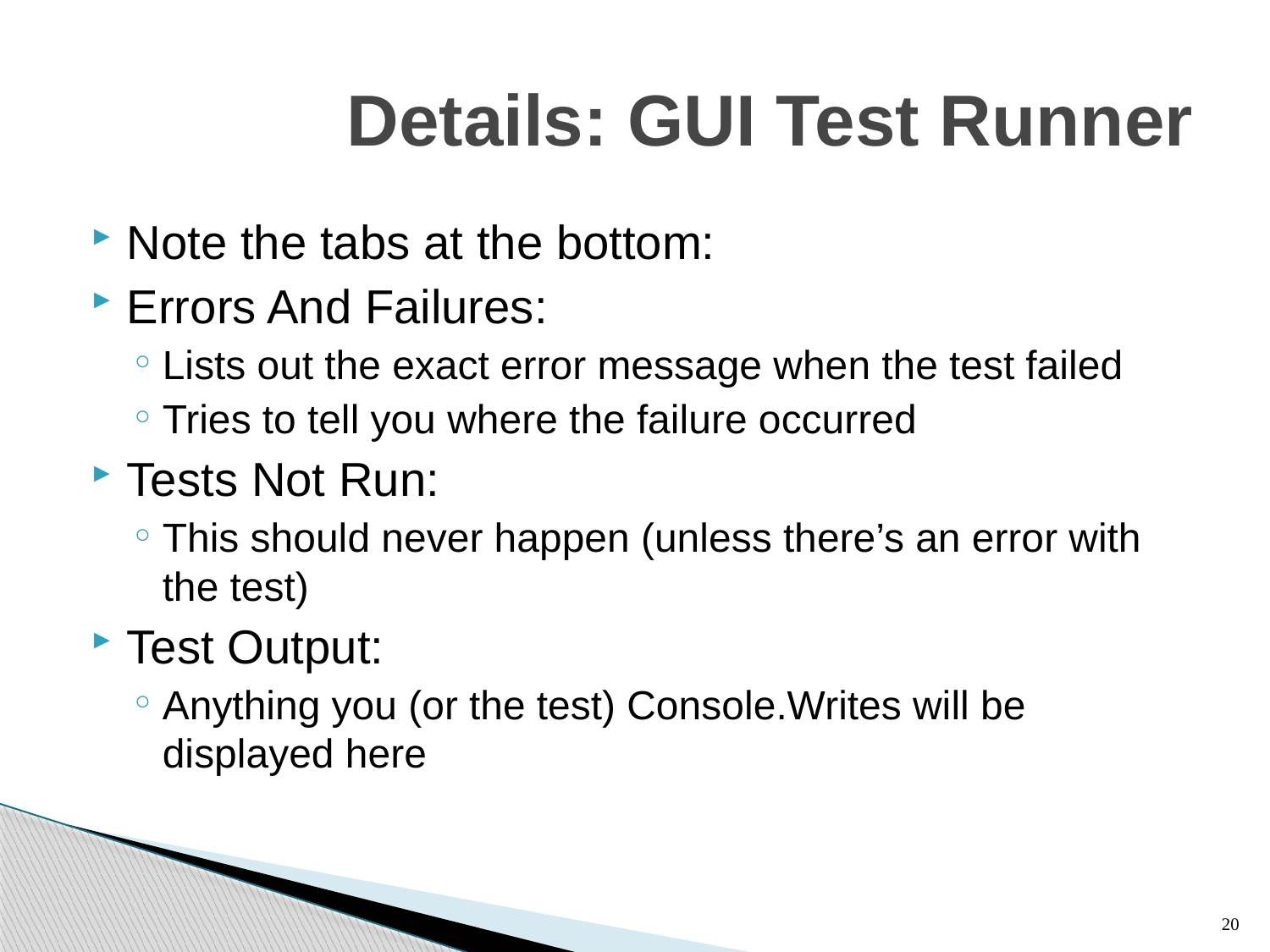

# Details: GUI Test Runner
Note the tabs at the bottom:
Errors And Failures:
Lists out the exact error message when the test failed
Tries to tell you where the failure occurred
Tests Not Run:
This should never happen (unless there’s an error with the test)
Test Output:
Anything you (or the test) Console.Writes will be displayed here
20